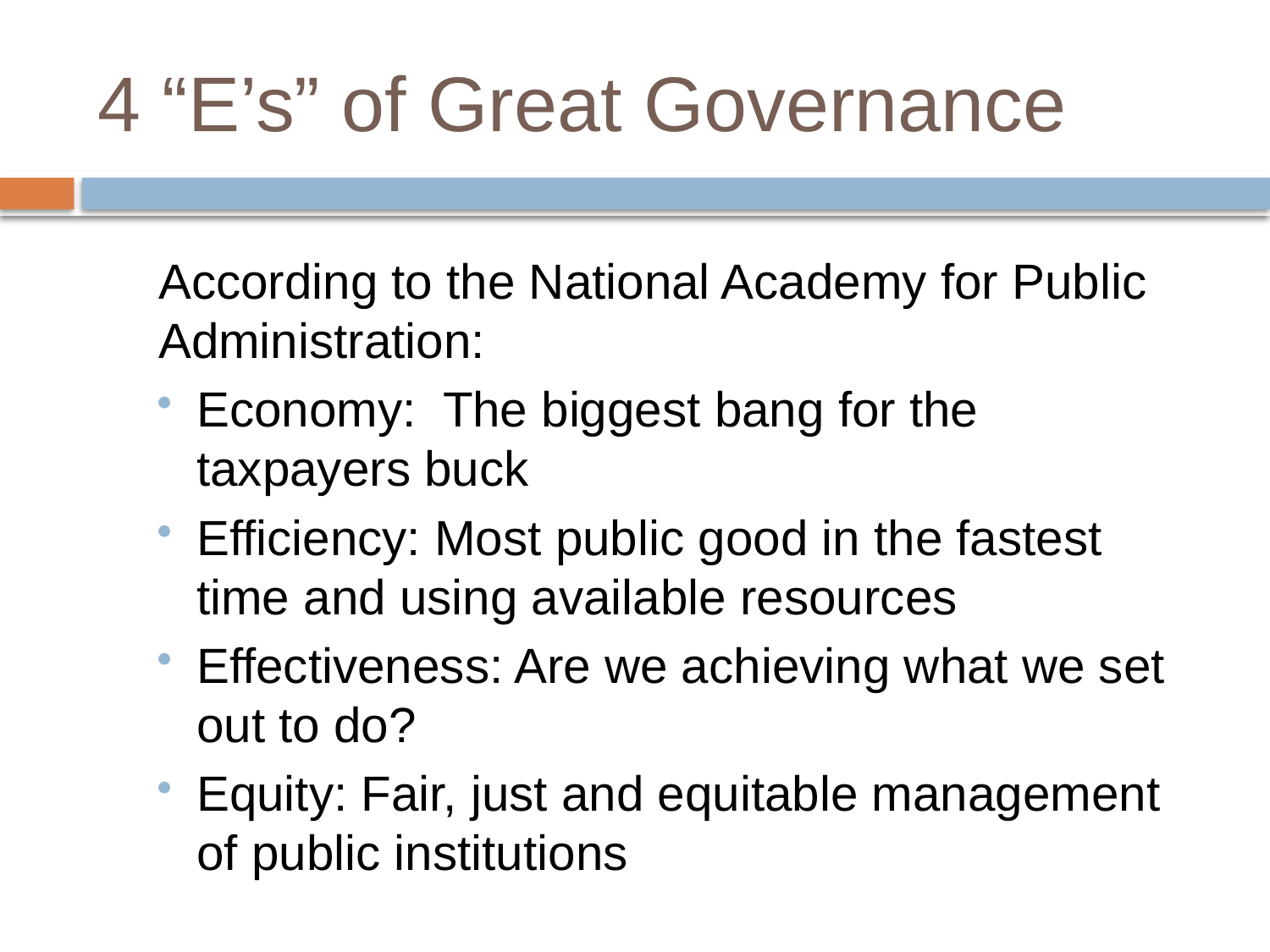

# 4 “E’s” of Great Governance

According to the National Academy for Public Administration:
Economy:  The biggest bang for the taxpayers buck
Efficiency: Most public good in the fastest time and using available resources
Effectiveness: Are we achieving what we set out to do?
Equity: Fair, just and equitable management of public institutions